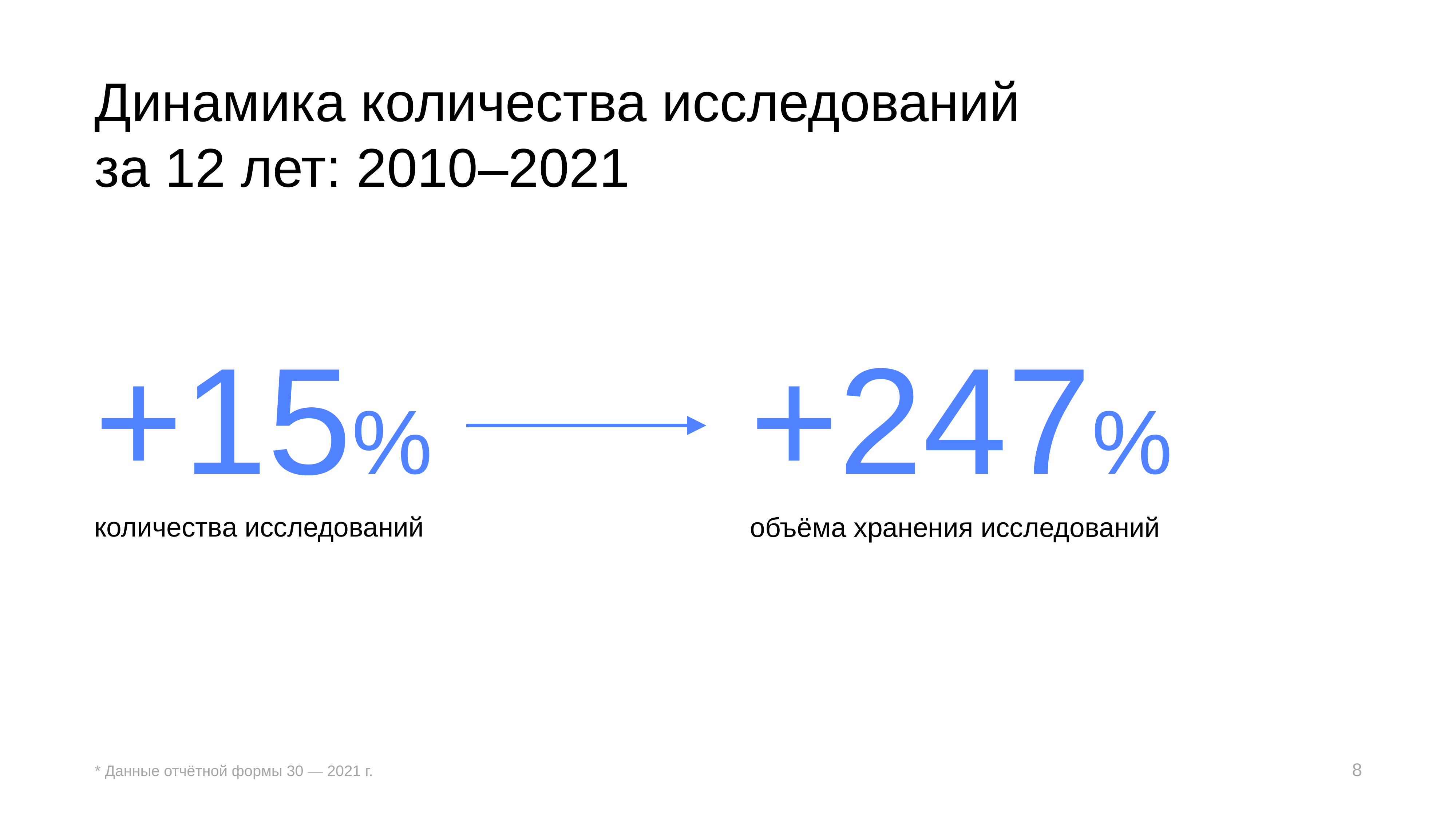

# Динамика количества исследований за 12 лет: 2010–2021
+15%
количества исследований
+247%
объёма хранения исследований
8
* Данные отчётной формы 30 — 2021 г.